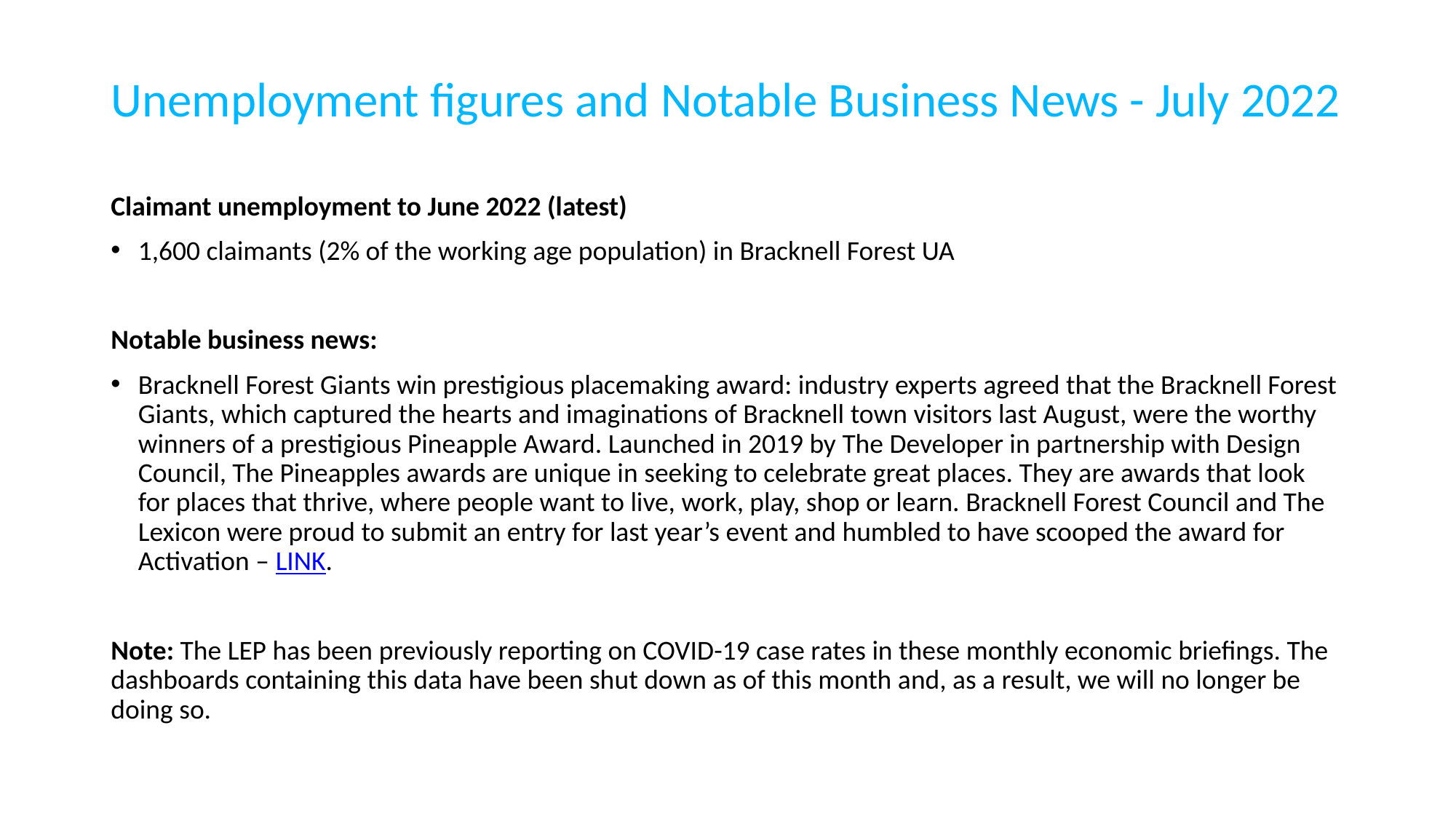

# Unemployment figures and Notable Business News - July 2022
Claimant unemployment to June 2022 (latest)
1,600 claimants (2% of the working age population) in Bracknell Forest UA

Notable business news:
Bracknell Forest Giants win prestigious placemaking award: industry experts agreed that the Bracknell Forest Giants, which captured the hearts and imaginations of Bracknell town visitors last August, were the worthy winners of a prestigious Pineapple Award. Launched in 2019 by The Developer in partnership with Design Council, The Pineapples awards are unique in seeking to celebrate great places. They are awards that look for places that thrive, where people want to live, work, play, shop or learn. Bracknell Forest Council and The Lexicon were proud to submit an entry for last year’s event and humbled to have scooped the award for Activation – LINK.

Note: The LEP has been previously reporting on COVID-19 case rates in these monthly economic briefings. The dashboards containing this data have been shut down as of this month and, as a result, we will no longer be doing so.